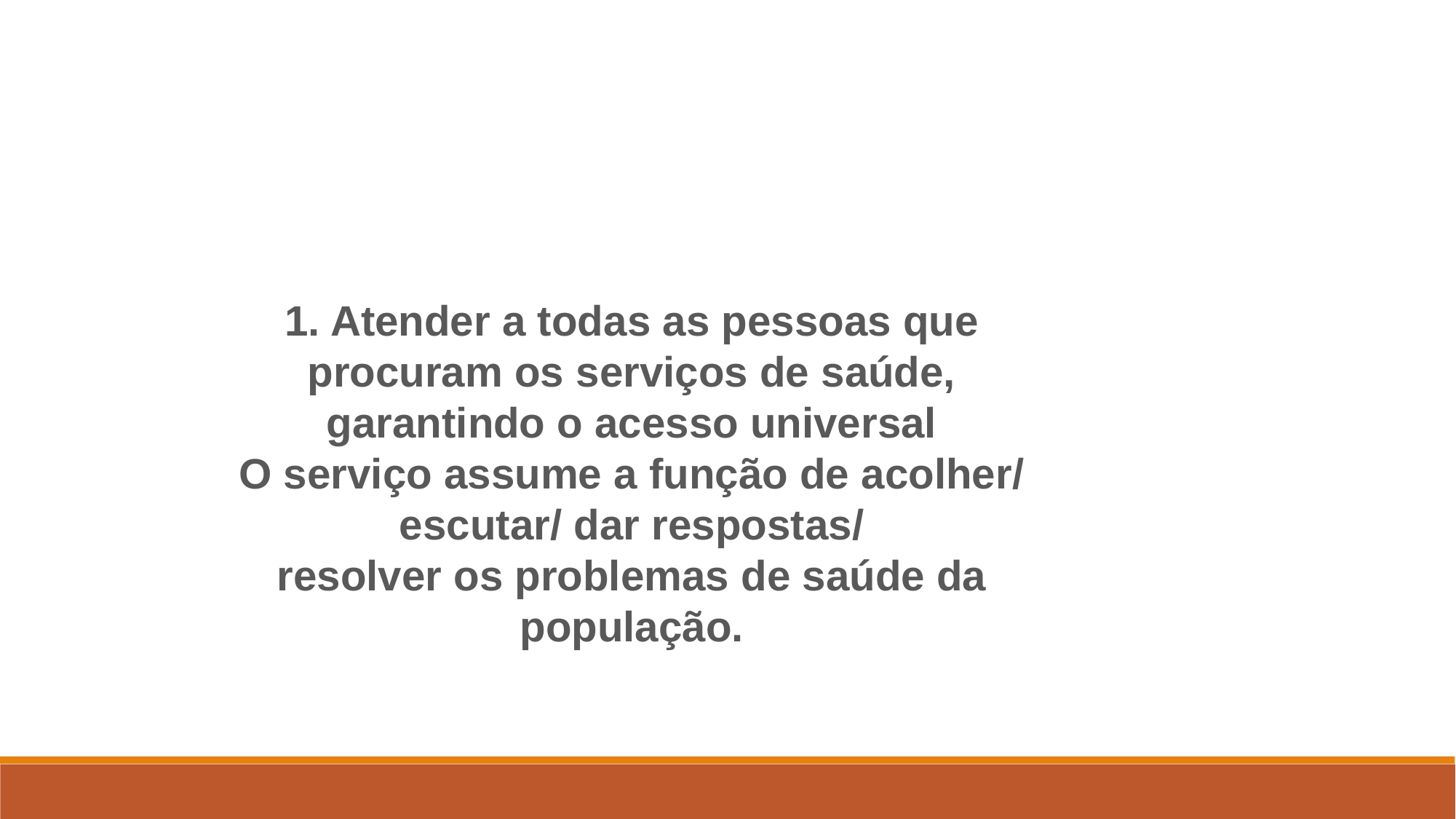

1. Atender a todas as pessoas que procuram os serviços de saúde,
garantindo o acesso universal
O serviço assume a função de acolher/ escutar/ dar respostas/
resolver os problemas de saúde da população.